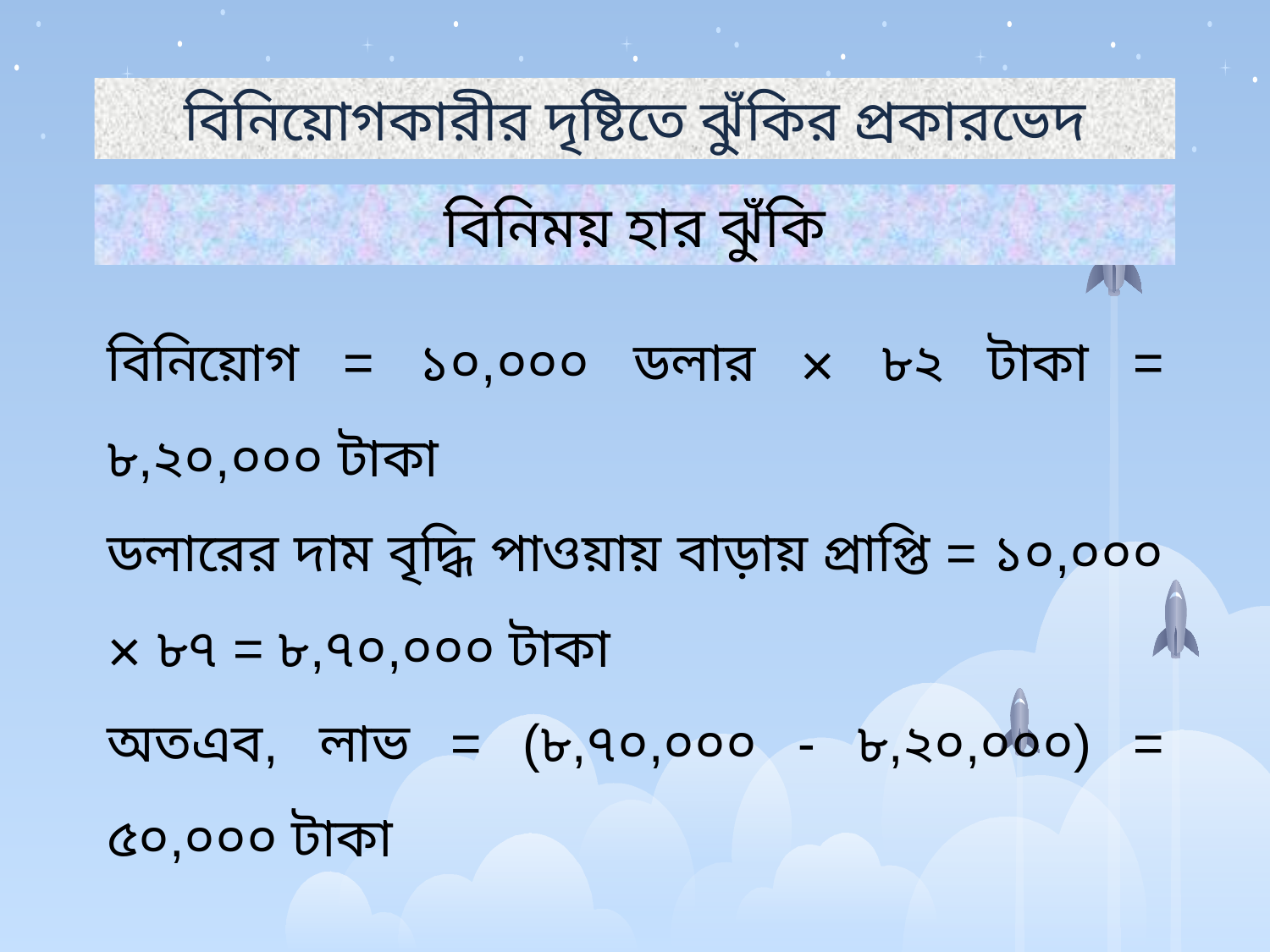

বিনিয়োগকারীর দৃষ্টিতে ঝুঁকির প্রকারভেদ
বিনিময় হার ঝুঁকি
বিনিয়োগ = ১০,০০০ ডলার × ৮২ টাকা = ৮,২০,০০০ টাকা
ডলারের দাম বৃদ্ধি পাওয়ায় বাড়ায় প্রাপ্তি = ১০,০০০ × ৮৭ = ৮,৭০,০০০ টাকা
অতএব, লাভ = (৮,৭০,০০০ - ৮,২০,০০০) = ৫০,০০০ টাকা